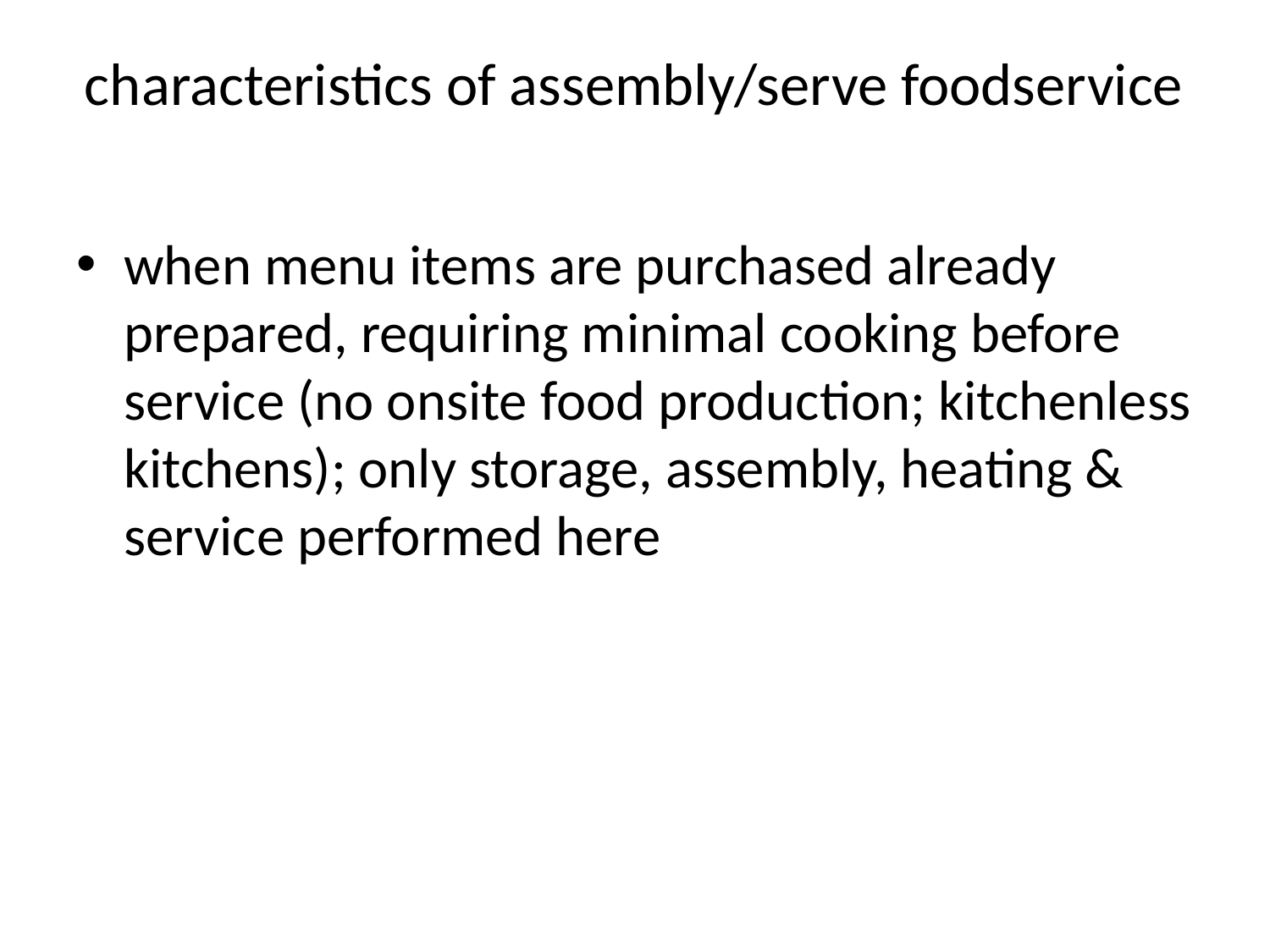

# characteristics of assembly/serve foodservice
when menu items are purchased already prepared, requiring minimal cooking before service (no onsite food production; kitchenless kitchens); only storage, assembly, heating & service performed here